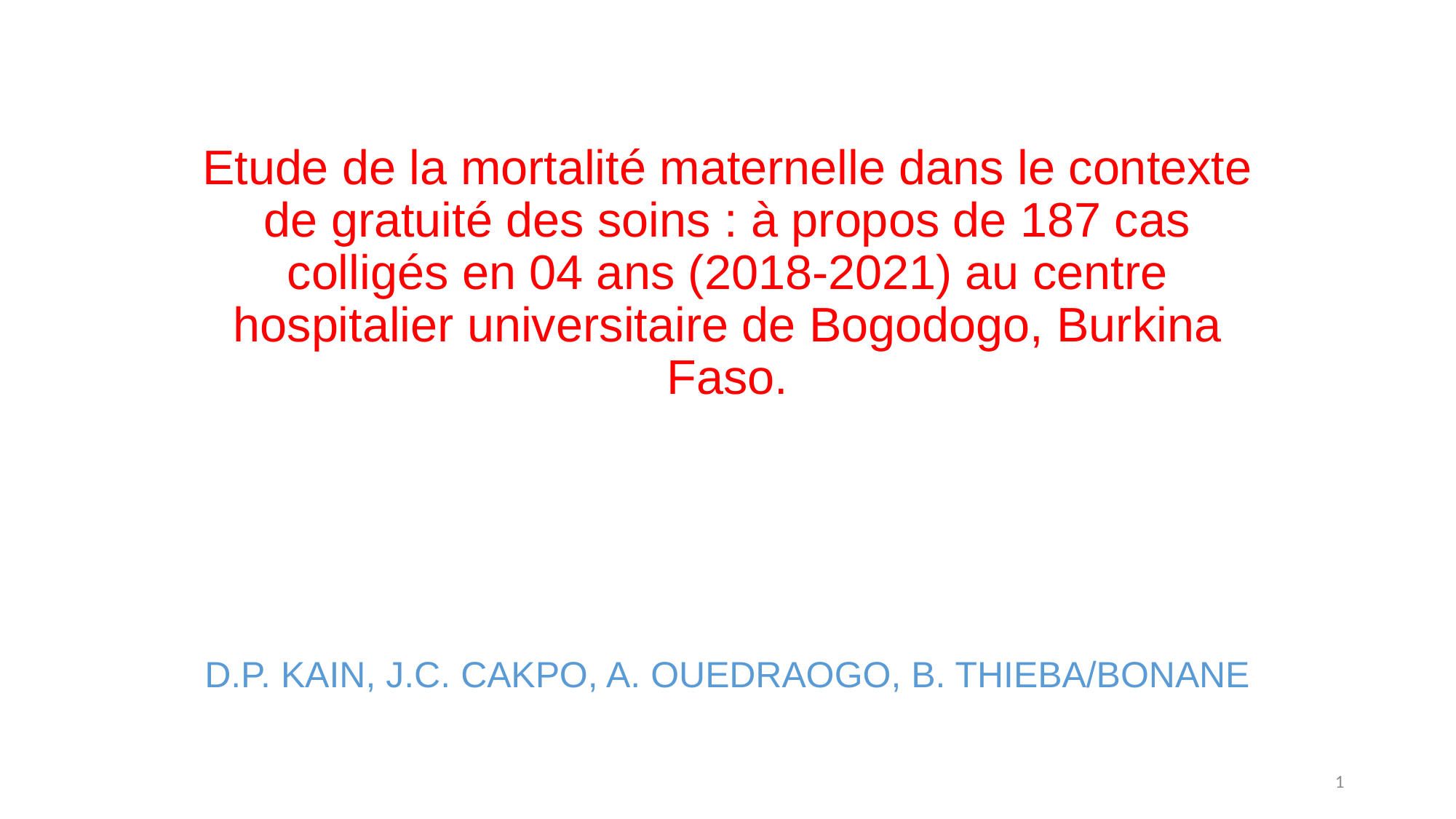

# Etude de la mortalité maternelle dans le contexte de gratuité des soins : à propos de 187 cas colligés en 04 ans (2018-2021) au centre hospitalier universitaire de Bogodogo, Burkina Faso.

D.P. KAIN, J.C. CAKPO, A. OUEDRAOGO, B. THIEBA/BONANE
1